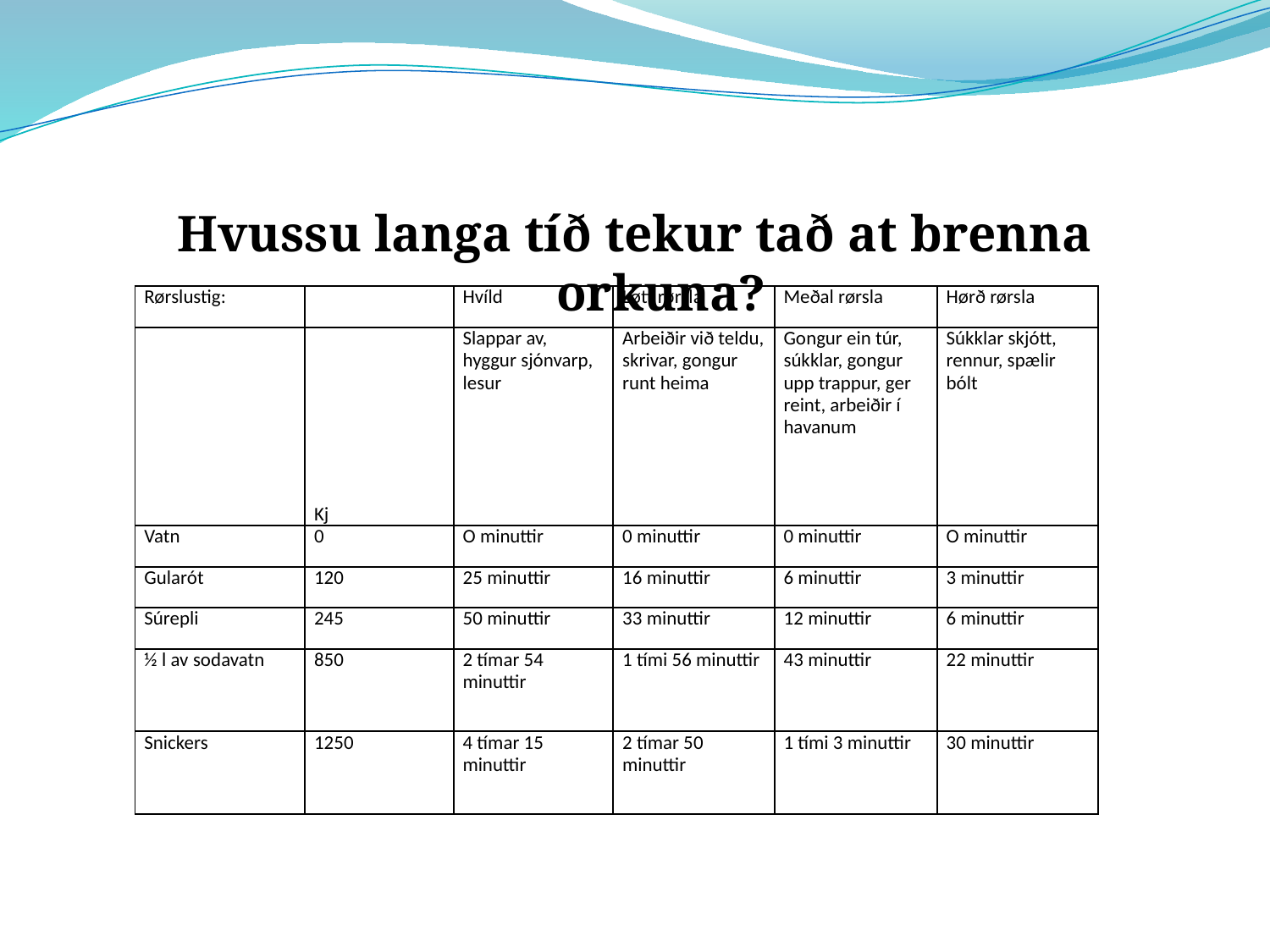

Hvussu langa tíð tekur tað at brenna orkuna?
| Rørslustig: |  | Hvíld | Løtt rørsla | Meðal rørsla | Hørð rørsla |
| --- | --- | --- | --- | --- | --- |
|  | Kj | Slappar av, hyggur sjónvarp, lesur | Arbeiðir við teldu, skrivar, gongur runt heima | Gongur ein túr, súkklar, gongur upp trappur, ger reint, arbeiðir í havanum | Súkklar skjótt, rennur, spælir bólt |
| Vatn | 0 | O minuttir | 0 minuttir | 0 minuttir | O minuttir |
| Gularót | 120 | 25 minuttir | 16 minuttir | 6 minuttir | 3 minuttir |
| Súrepli | 245 | 50 minuttir | 33 minuttir | 12 minuttir | 6 minuttir |
| ½ l av sodavatn | 850 | 2 tímar 54 minuttir | 1 tími 56 minuttir | 43 minuttir | 22 minuttir |
| Snickers | 1250 | 4 tímar 15 minuttir | 2 tímar 50 minuttir | 1 tími 3 minuttir | 30 minuttir |